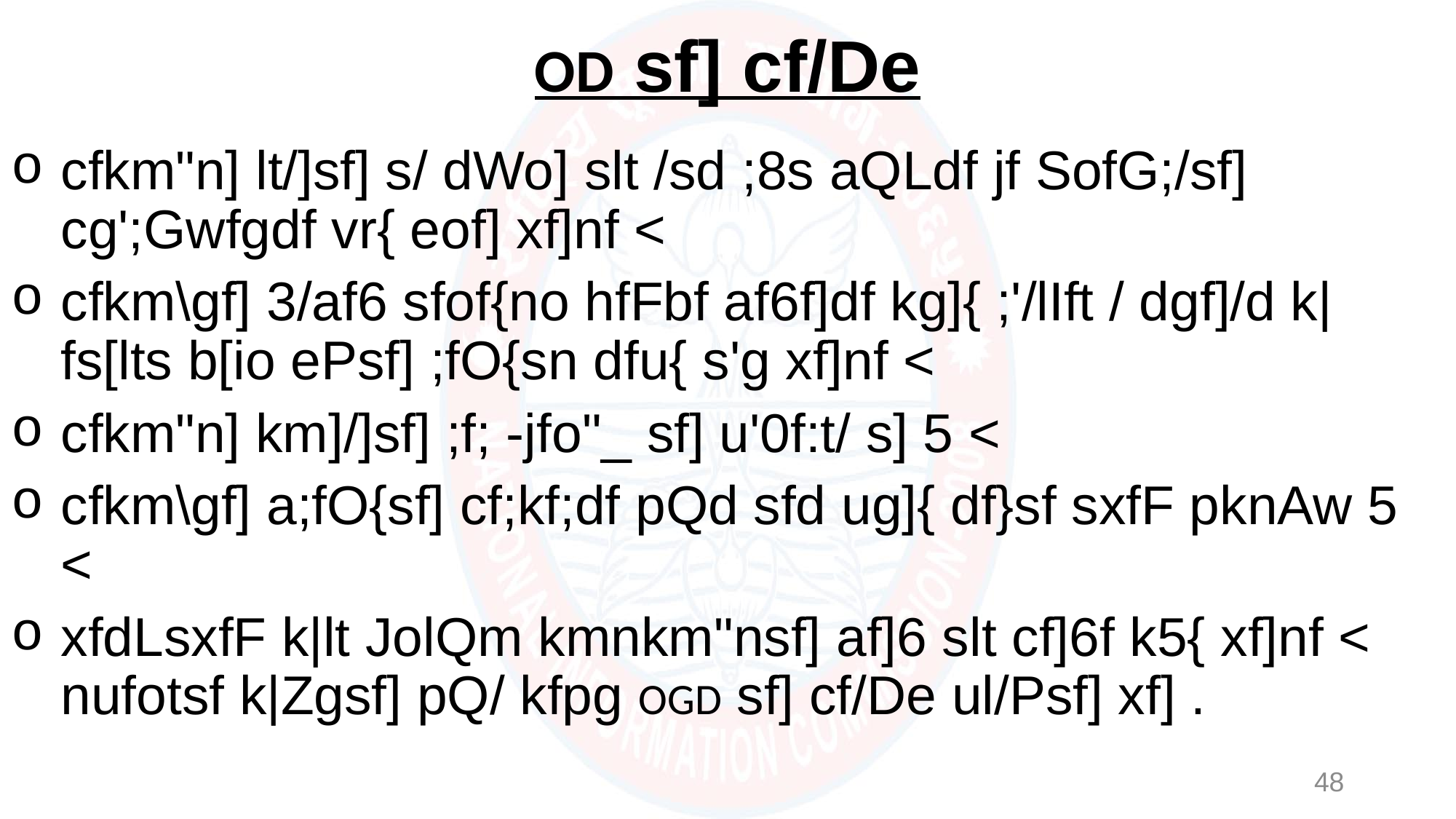

# OD sf] cf/De
cfkm"n] lt/]sf] s/ dWo] slt /sd ;8s aQLdf jf SofG;/sf] cg';Gwfgdf vr{ eof] xf]nf <
cfkm\gf] 3/af6 sfof{no hfFbf af6f]df kg]{ ;'/lIft / dgf]/d k|fs[lts b[io ePsf] ;fO{sn dfu{ s'g xf]nf <
cfkm"n] km]/]sf] ;f; -jfo"_ sf] u'0f:t/ s] 5 <
cfkm\gf] a;fO{sf] cf;kf;df pQd sfd ug]{ df}sf sxfF pknAw 5 <
xfdLsxfF k|lt JolQm kmnkm"nsf] af]6 slt cf]6f k5{ xf]nf < nufotsf k|Zgsf] pQ/ kfpg OGD sf] cf/De ul/Psf] xf] .
48